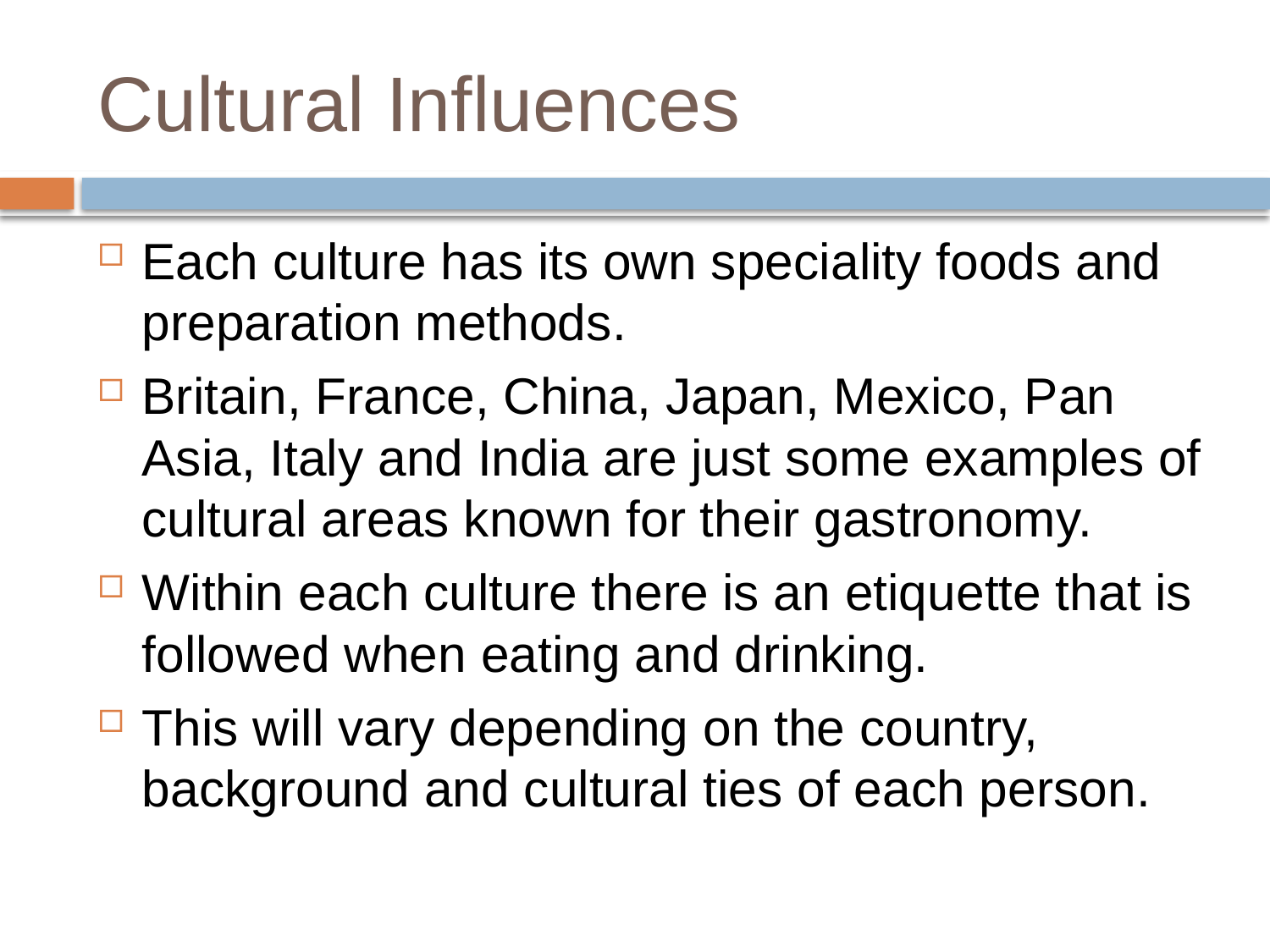

# Cultural Influences
Each culture has its own speciality foods and preparation methods.
Britain, France, China, Japan, Mexico, Pan Asia, Italy and India are just some examples of cultural areas known for their gastronomy.
Within each culture there is an etiquette that is followed when eating and drinking.
This will vary depending on the country, background and cultural ties of each person.